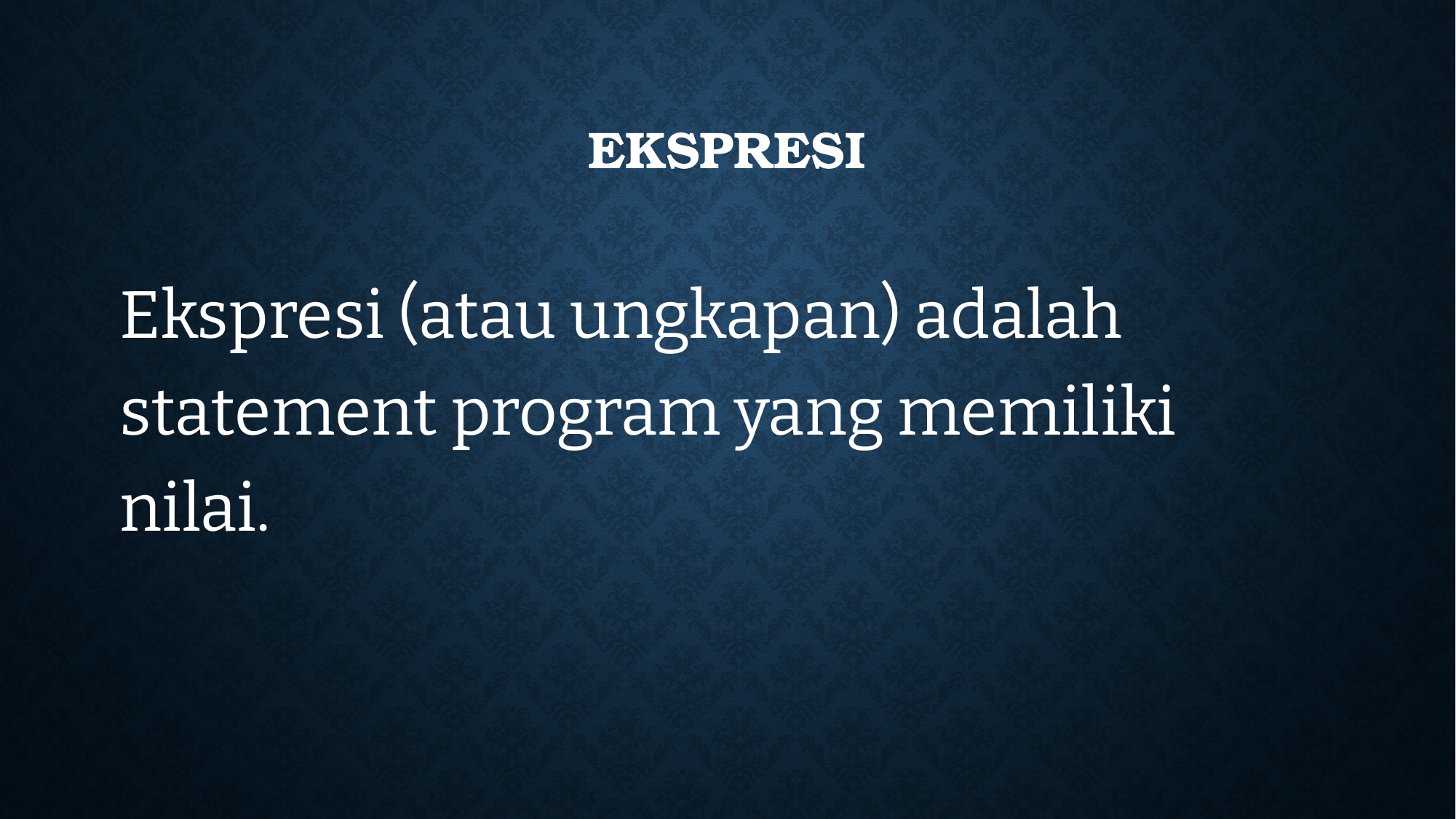

# ekspresi
Ekspresi (atau ungkapan) adalah statement program yang memiliki nilai.